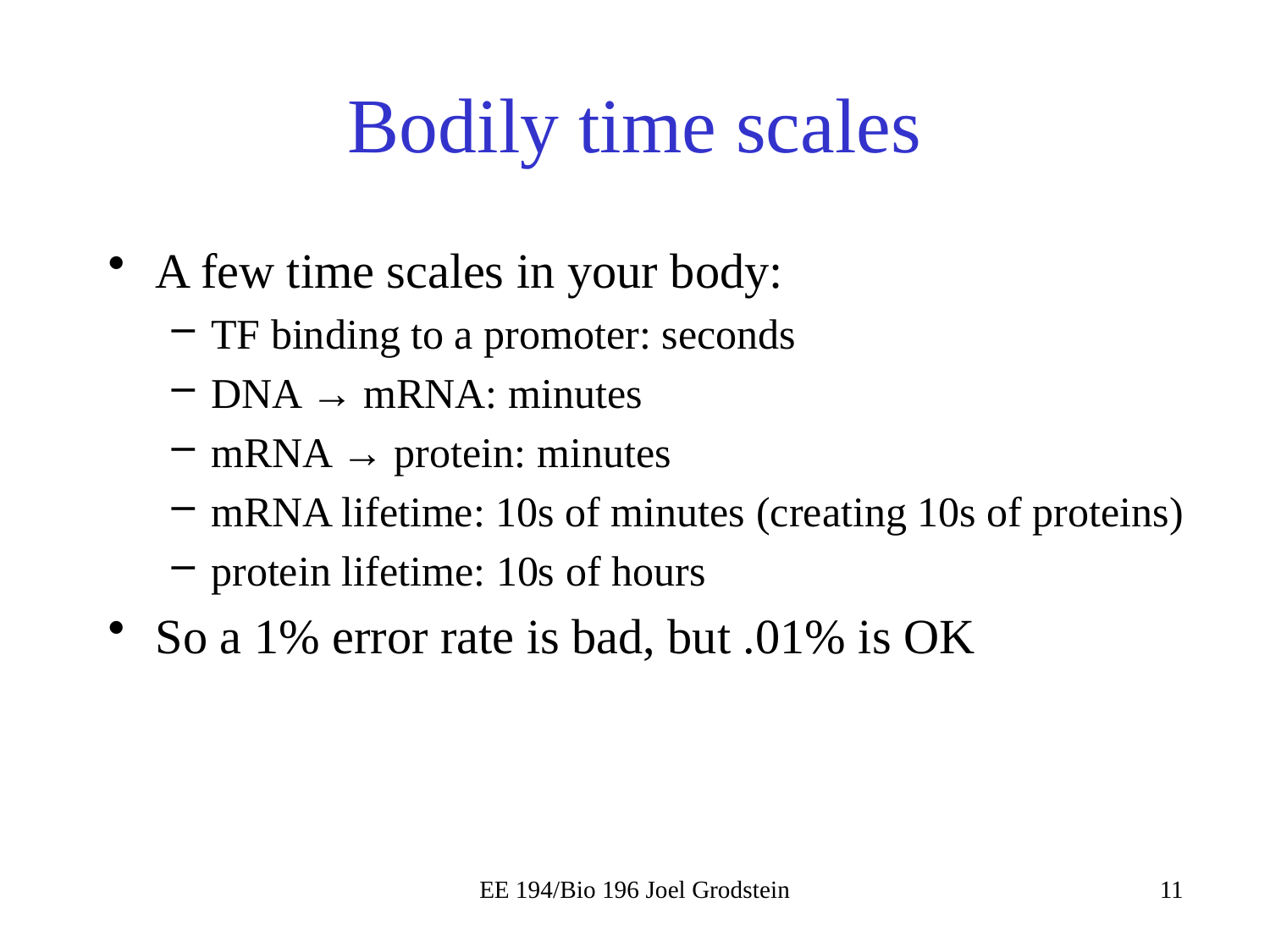

# Bodily time scales
A few time scales in your body:
TF binding to a promoter: seconds
DNA → mRNA: minutes
mRNA → protein: minutes
mRNA lifetime: 10s of minutes (creating 10s of proteins)
protein lifetime: 10s of hours
So a 1% error rate is bad, but .01% is OK
EE 194/Bio 196 Joel Grodstein